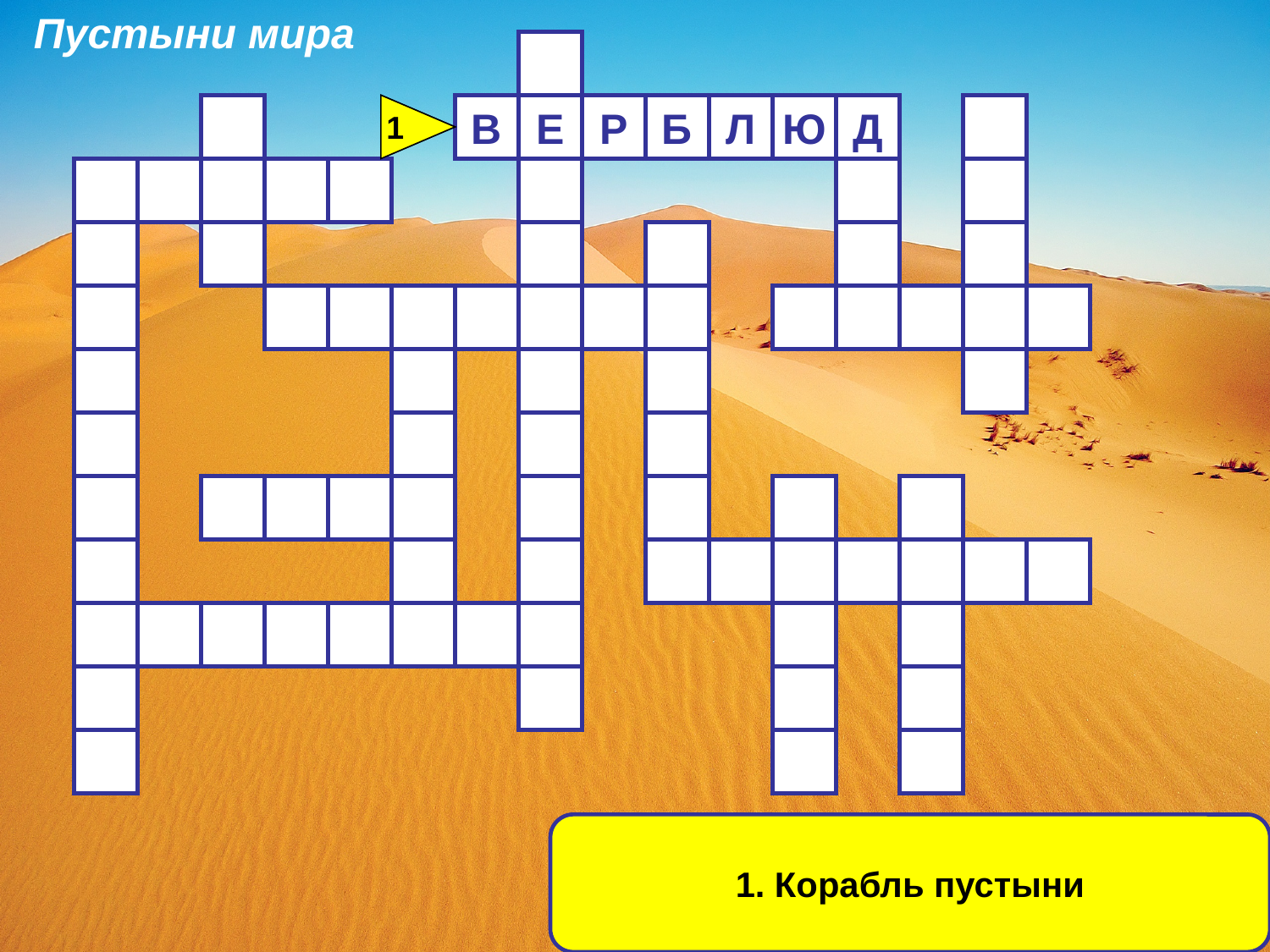

Пустыни мира

1
1
В
Е
Р
Б
Л
Ю
Д

1. Корабль пустыни